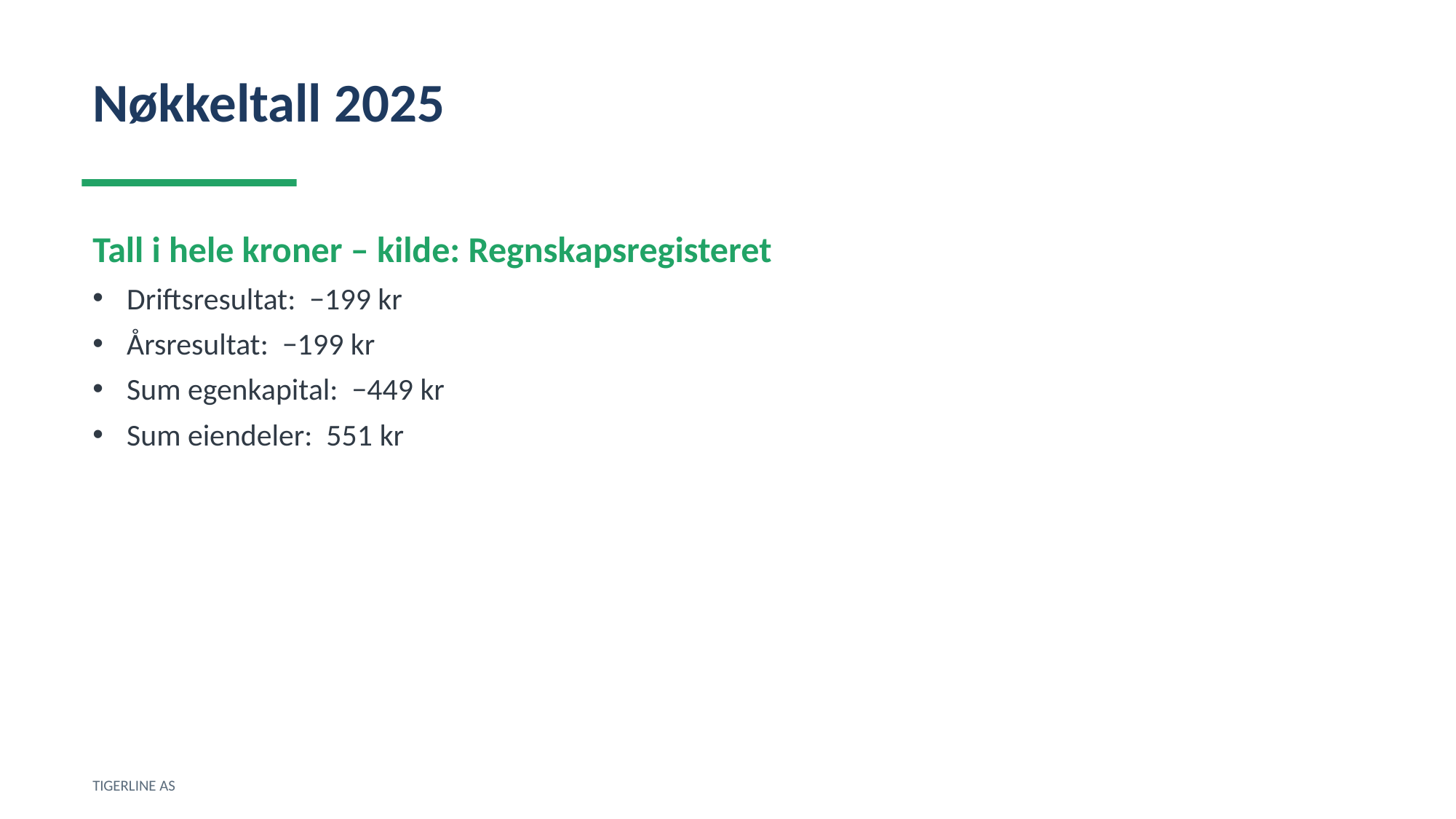

Nøkkeltall 2025

Tall i hele kroner – kilde: Regnskapsregisteret
Driftsresultat:  −199 kr
Årsresultat:  −199 kr
Sum egenkapital:  −449 kr
Sum eiendeler:  551 kr
TIGERLINE AS